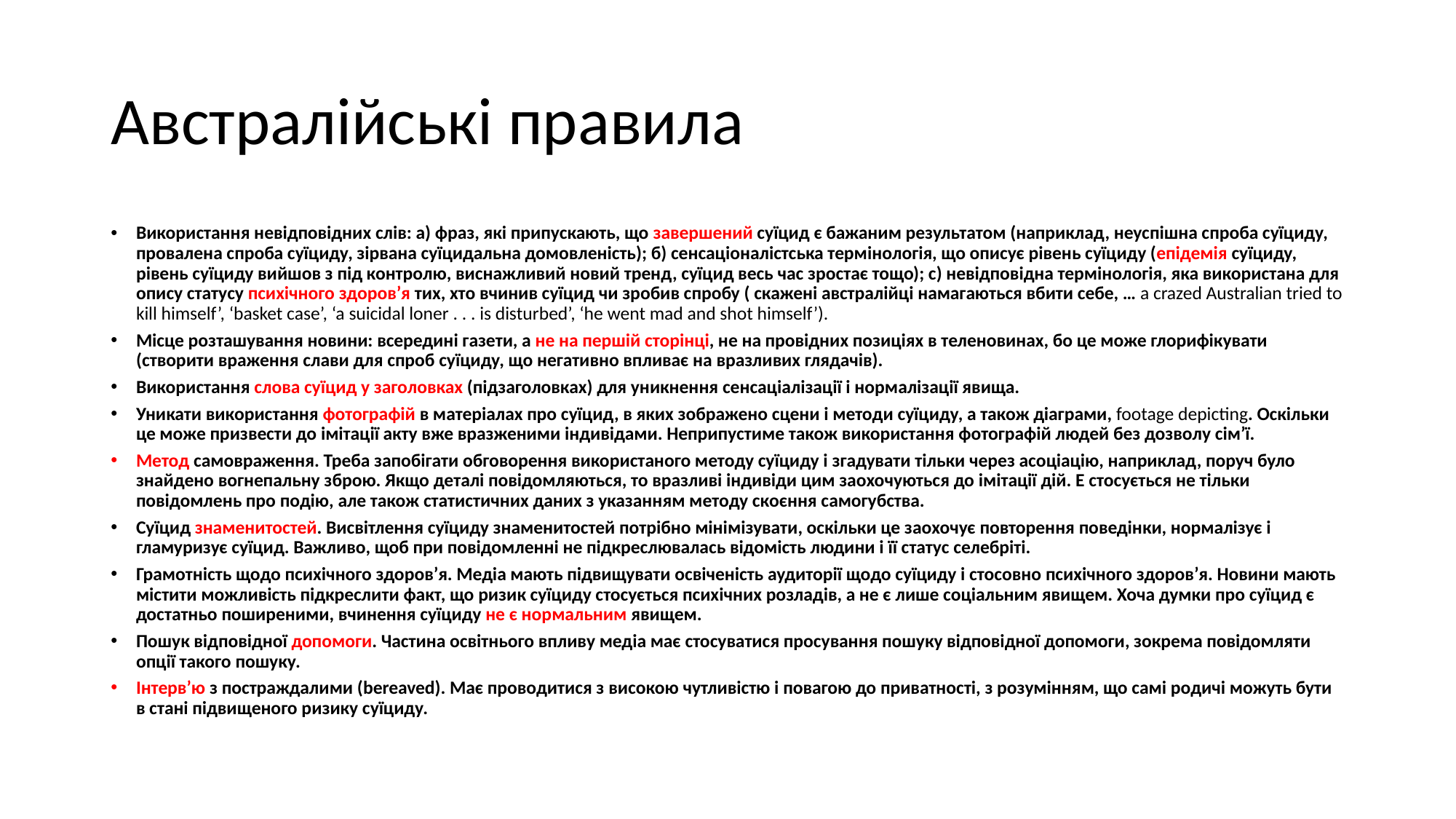

# Австралійські правила
Використання невідповідних слів: а) фраз, які припускають, що завершений суїцид є бажаним результатом (наприклад, неуспішна спроба суїциду, провалена спроба суїциду, зірвана суїцидальна домовленість); б) сенсаціоналістська термінологія, що описує рівень суїциду (епідемія суїциду, рівень суїциду вийшов з під контролю, виснажливий новий тренд, суїцид весь час зростає тощо); с) невідповідна термінологія, яка використана для опису статусу психічного здоров’я тих, хто вчинив суїцид чи зробив спробу ( скажені австралійці намагаються вбити себе, … a crazed Australian tried to kill himself’, ‘basket case’, ‘a suicidal loner . . . is disturbed’, ‘he went mad and shot himself’).
Місце розташування новини: всередині газети, а не на першій сторінці, не на провідних позиціях в теленовинах, бо це може глорифікувати (створити враження слави для спроб суїциду, що негативно впливає на вразливих глядачів).
Використання слова суїцид у заголовках (підзаголовках) для уникнення сенсаціалізації і нормалізації явища.
Уникати використання фотографій в матеріалах про суїцид, в яких зображено сцени і методи суїциду, а також діаграми, footage depicting. Оскільки це може призвести до імітації акту вже вразженими індивідами. Неприпустиме також використання фотографій людей без дозволу сім’ї.
Метод самовраження. Треба запобігати обговорення використаного методу суїциду і згадувати тільки через асоціацію, наприклад, поруч було знайдено вогнепальну зброю. Якщо деталі повідомляються, то вразливі індивіди цим заохочуються до імітації дій. Е стосується не тільки повідомлень про подію, але також статистичних даних з указанням методу скоєння самогубства.
Суїцид знаменитостей. Висвітлення суїциду знаменитостей потрібно мінімізувати, оскільки це заохочує повторення поведінки, нормалізує і гламуризує суїцид. Важливо, щоб при повідомленні не підкреслювалась відомість людини і її статус селебріті.
Грамотність щодо психічного здоров’я. Медіа мають підвищувати освіченість аудиторії щодо суїциду і стосовно психічного здоров’я. Новини мають містити можливість підкреслити факт, що ризик суїциду стосується психічних розладів, а не є лише соціальним явищем. Хоча думки про суїцид є достатньо поширеними, вчинення суїциду не є нормальним явищем.
Пошук відповідної допомоги. Частина освітнього впливу медіа має стосуватися просування пошуку відповідної допомоги, зокрема повідомляти опції такого пошуку.
Інтерв’ю з постраждалими (bereaved). Має проводитися з високою чутливістю і повагою до приватності, з розумінням, що самі родичі можуть бути в стані підвищеного ризику суїциду.